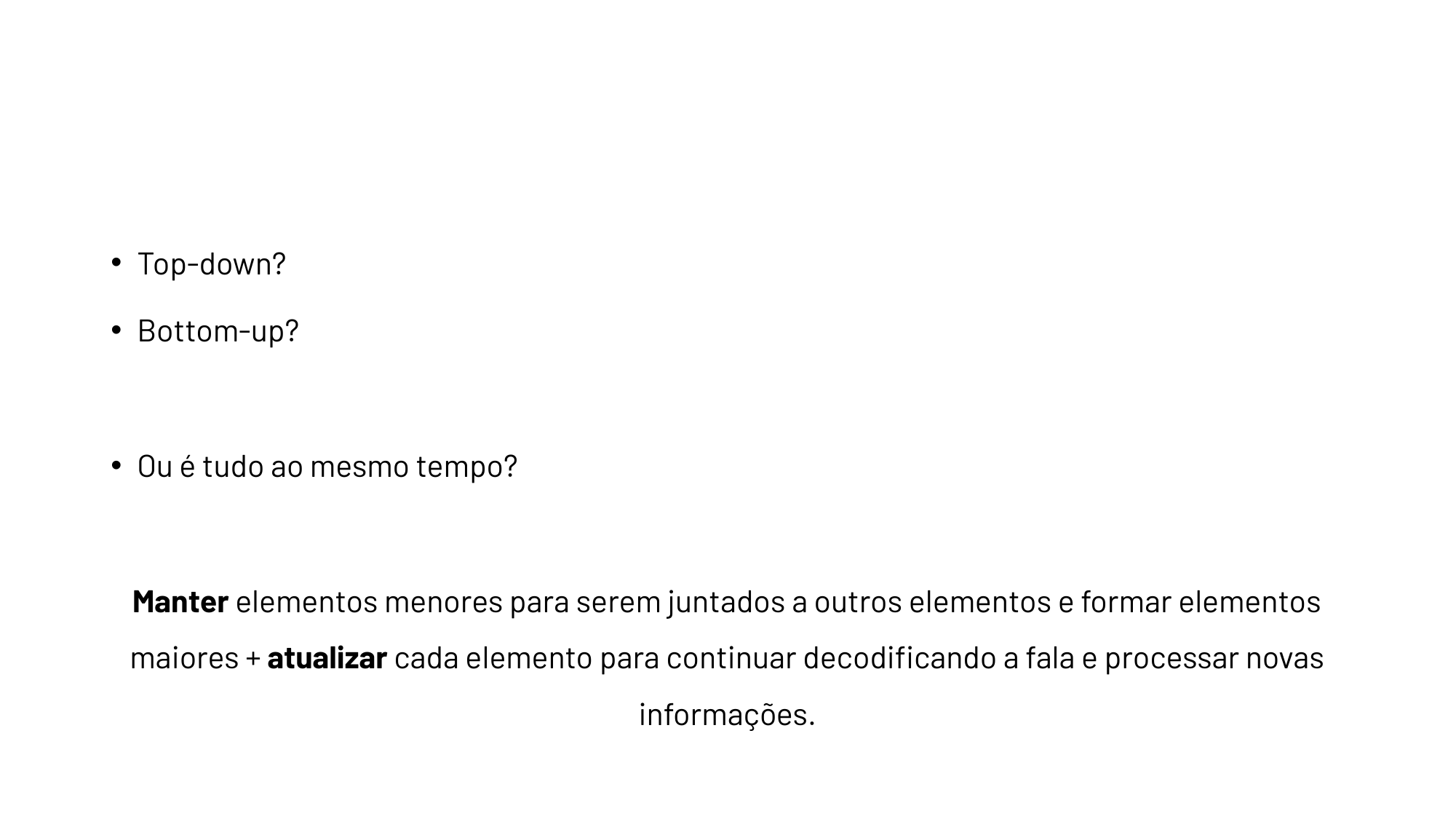

#
Top-down?
Bottom-up?

Ou é tudo ao mesmo tempo?

Manter elementos menores para serem juntados a outros elementos e formar elementos maiores + atualizar cada elemento para continuar decodificando a fala e processar novas informações.